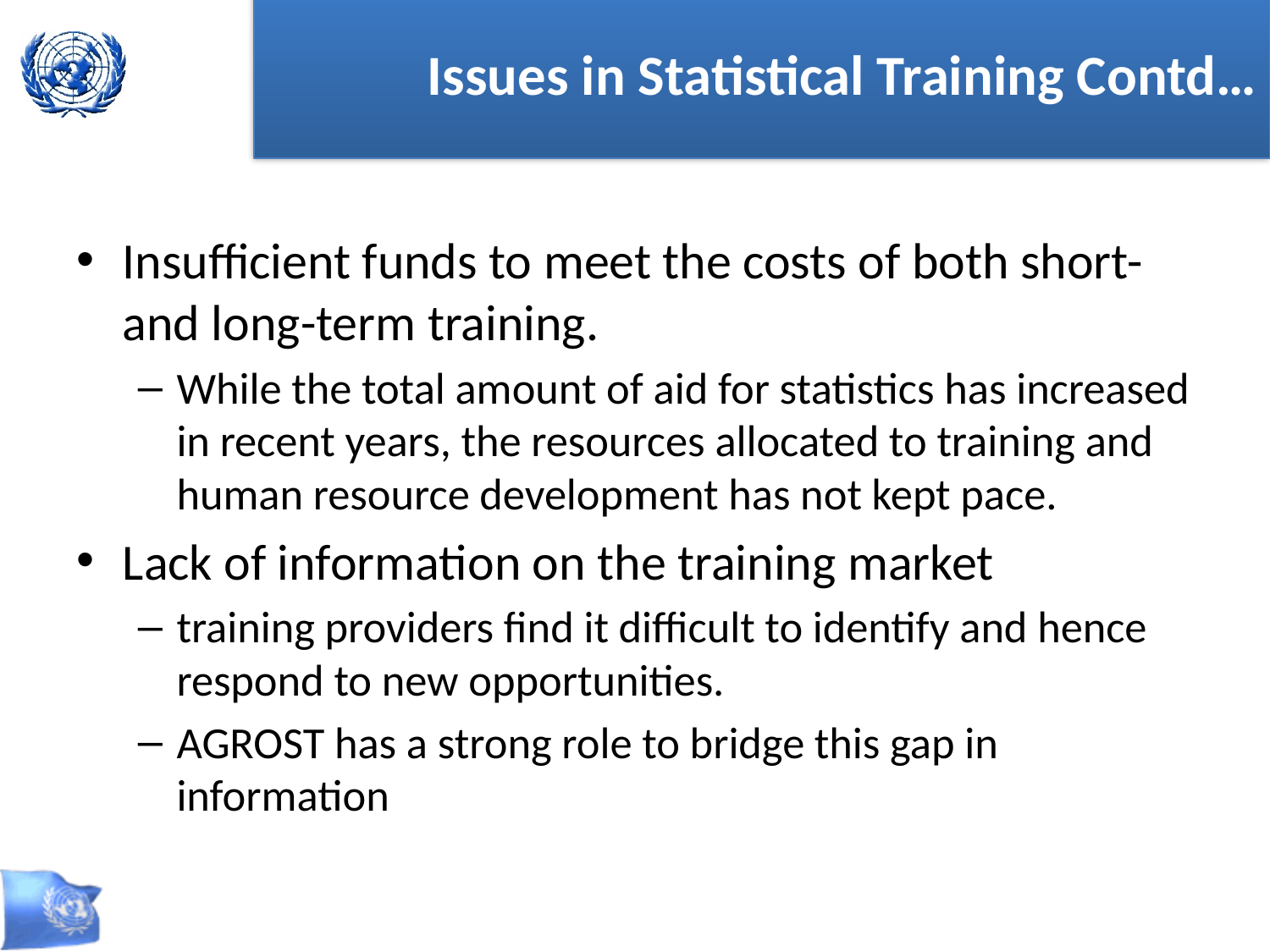

# Issues in Statistical Training Contd…
Insufficient funds to meet the costs of both short- and long-term training.
While the total amount of aid for statistics has increased in recent years, the resources allocated to training and human resource development has not kept pace.
Lack of information on the training market
training providers find it difficult to identify and hence respond to new opportunities.
AGROST has a strong role to bridge this gap in information